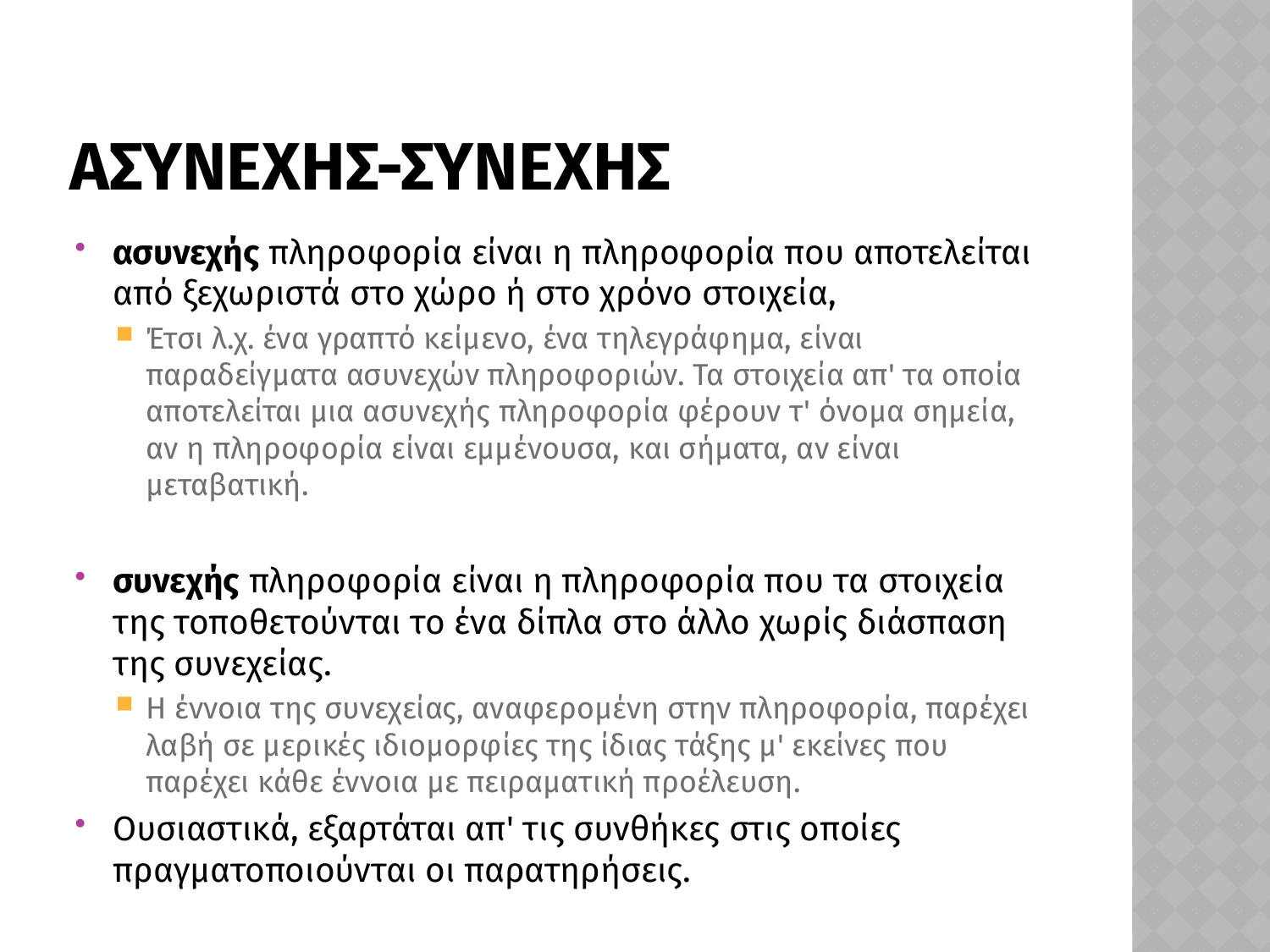

# Ασυνεχησ-συνεχησ
ασυνεχής πληροφορία είναι η πληροφορία που αποτελείται από ξεχωριστά στο χώρο ή στο χρόνο στοιχεία,
Έτσι λ.χ. ένα γραπτό κείμενο, ένα τηλεγράφημα, είναι παραδείγματα ασυνεχών πληροφοριών. Τα στοιχεία απ' τα οποία αποτελείται μια ασυνεχής πληροφορία φέρουν τ' όνομα σημεία, αν η πληροφορία είναι εμμένουσα, και σήματα, αν είναι μεταβατική.

συνεχής πληροφορία είναι η πληροφορία που τα στοιχεία της τοποθετούνται το ένα δίπλα στο άλλο χωρίς διάσπαση της συνεχείας.
Η έννοια της συνεχείας, αναφερομένη στην πληροφορία, παρέχει λαβή σε μερικές ιδιομορφίες της ίδιας τάξης μ' εκείνες που παρέχει κάθε έννοια με πειραματική προέλευση.
Ουσιαστικά, εξαρτάται απ' τις συνθήκες στις οποίες πραγματοποιούνται οι παρατηρήσεις.